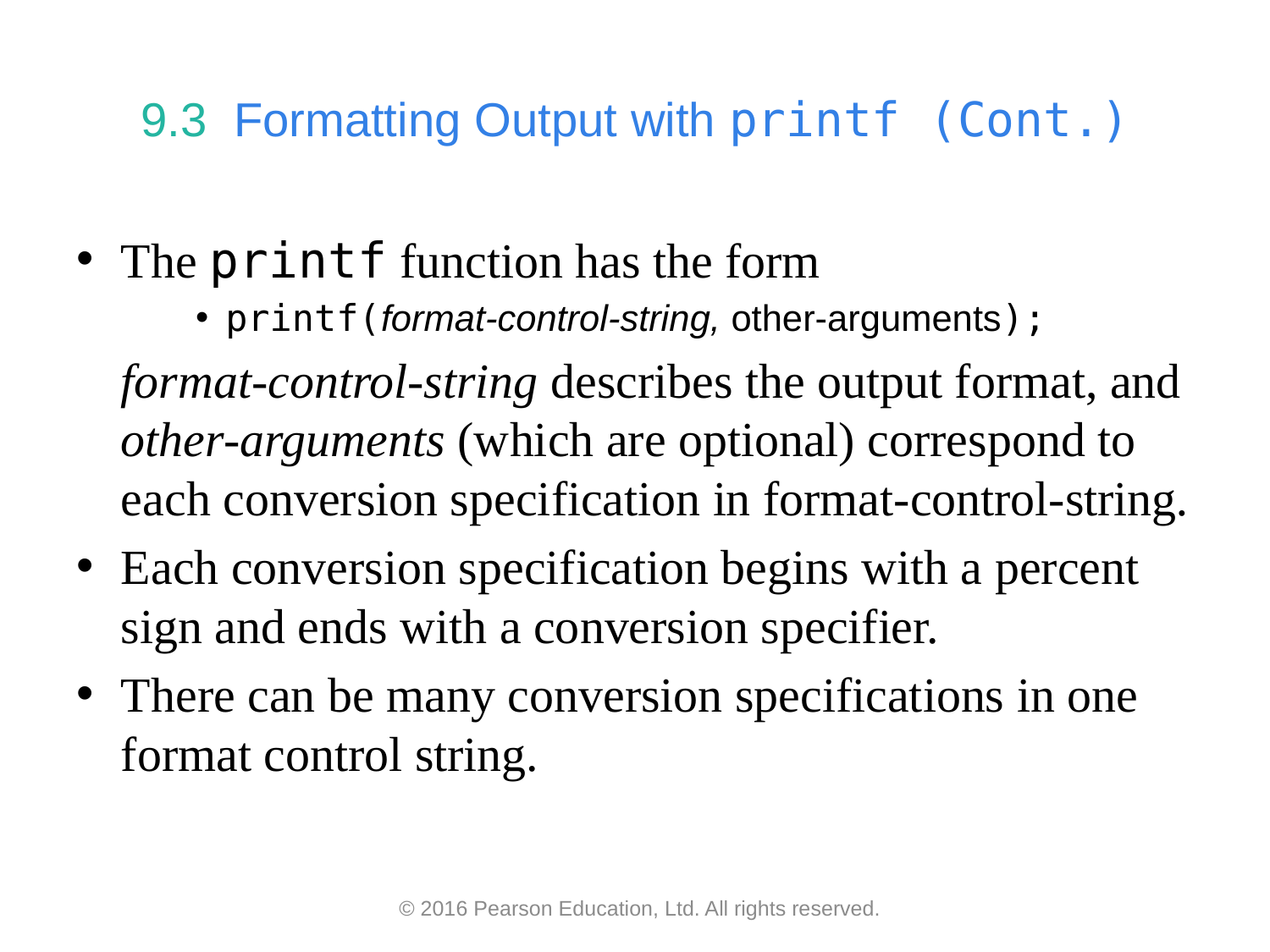

# 9.3  Formatting Output with printf (Cont.)
The printf function has the form
printf(format-control-string, other-arguments);
	format-control-string describes the output format, and other-arguments (which are optional) correspond to each conversion specification in format-control-string.
Each conversion specification begins with a percent sign and ends with a conversion specifier.
There can be many conversion specifications in one format control string.
© 2016 Pearson Education, Ltd. All rights reserved.